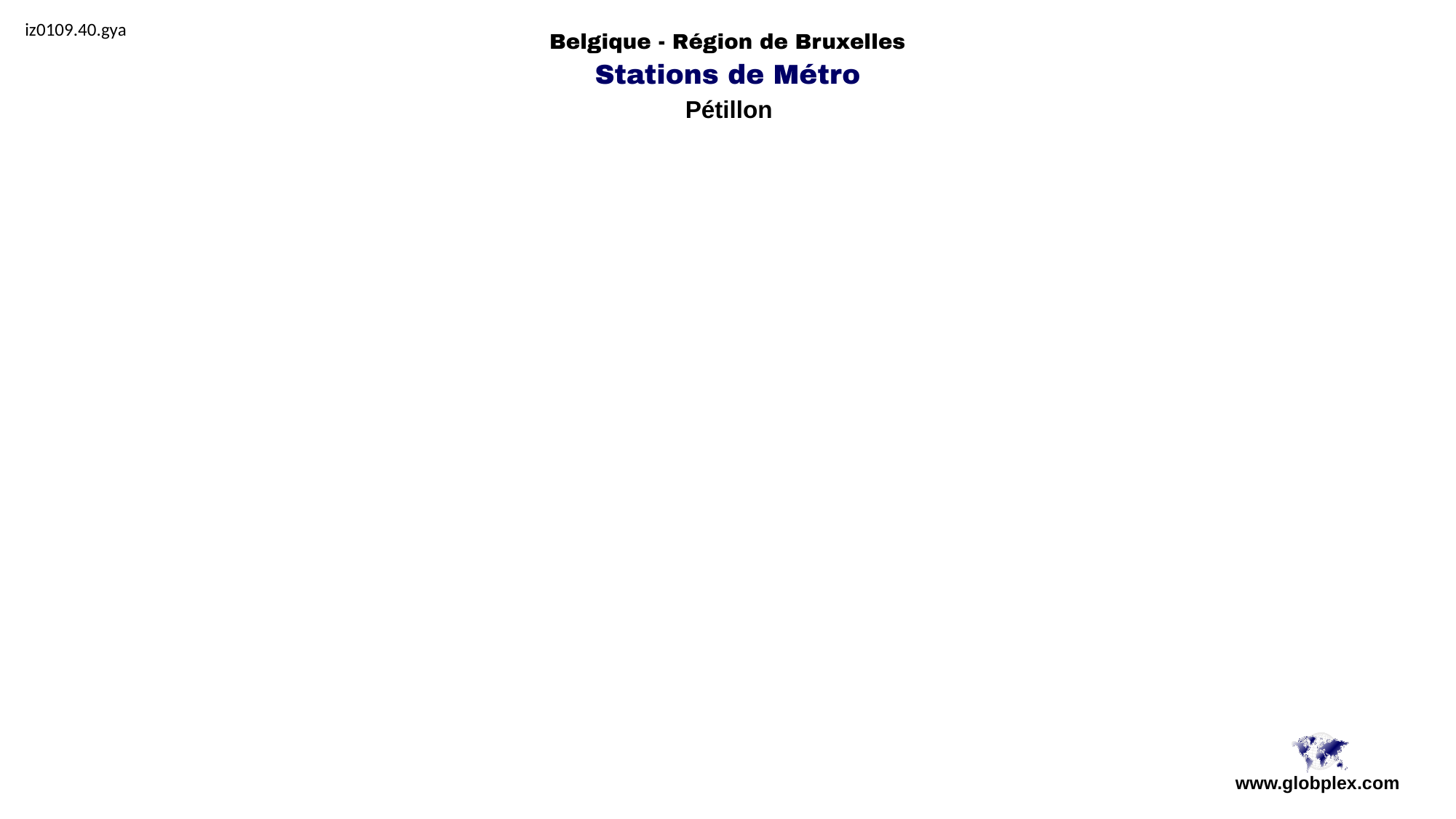

iz0109.40.gya
Belgique - Région de Bruxelles
Stations de Métro
Pétillon

www.globplex.com